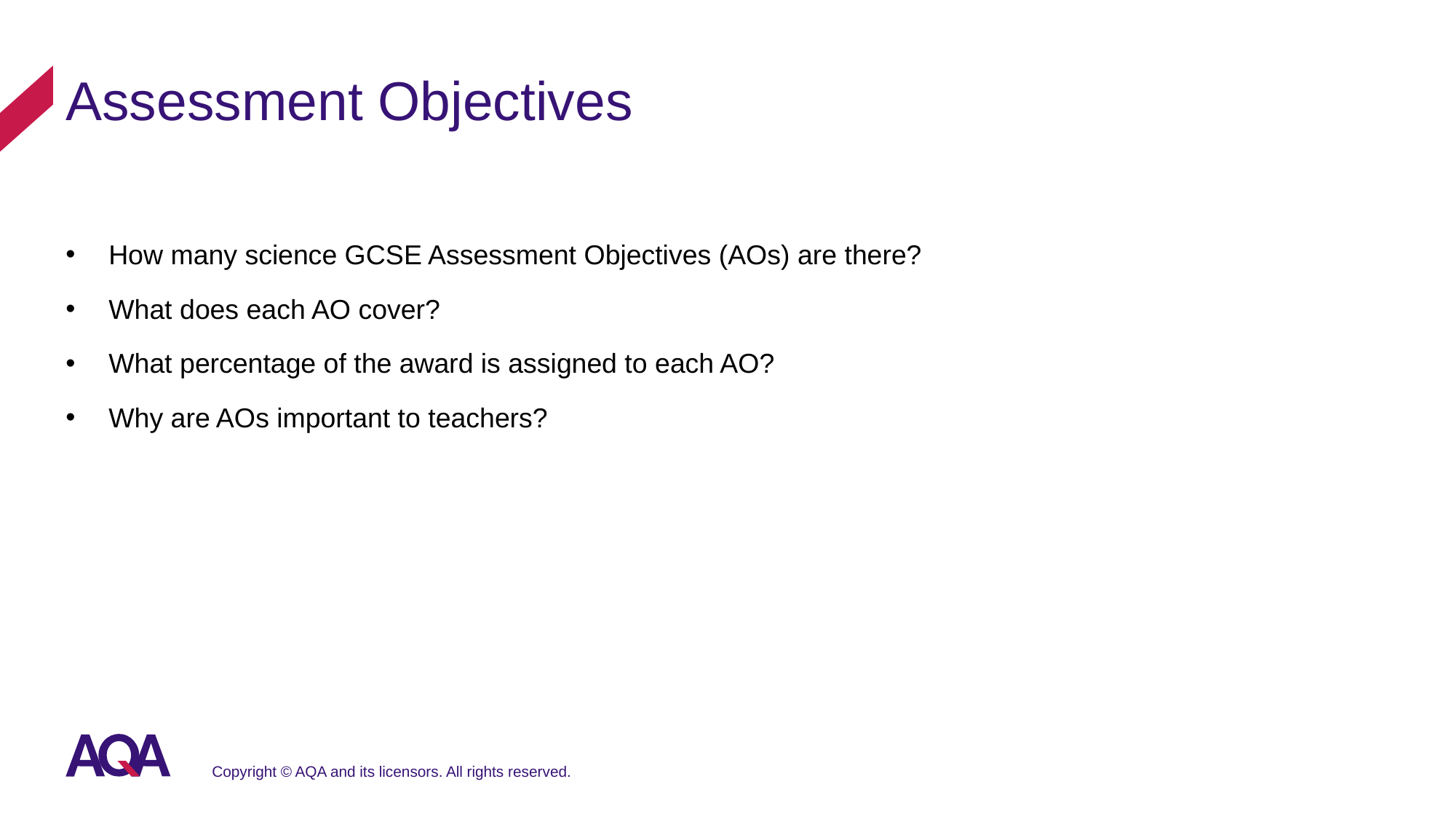

# Assessment Objectives
How many science GCSE Assessment Objectives (AOs) are there?
What does each AO cover?
What percentage of the award is assigned to each AO?
Why are AOs important to teachers?
Copyright © AQA and its licensors. All rights reserved.